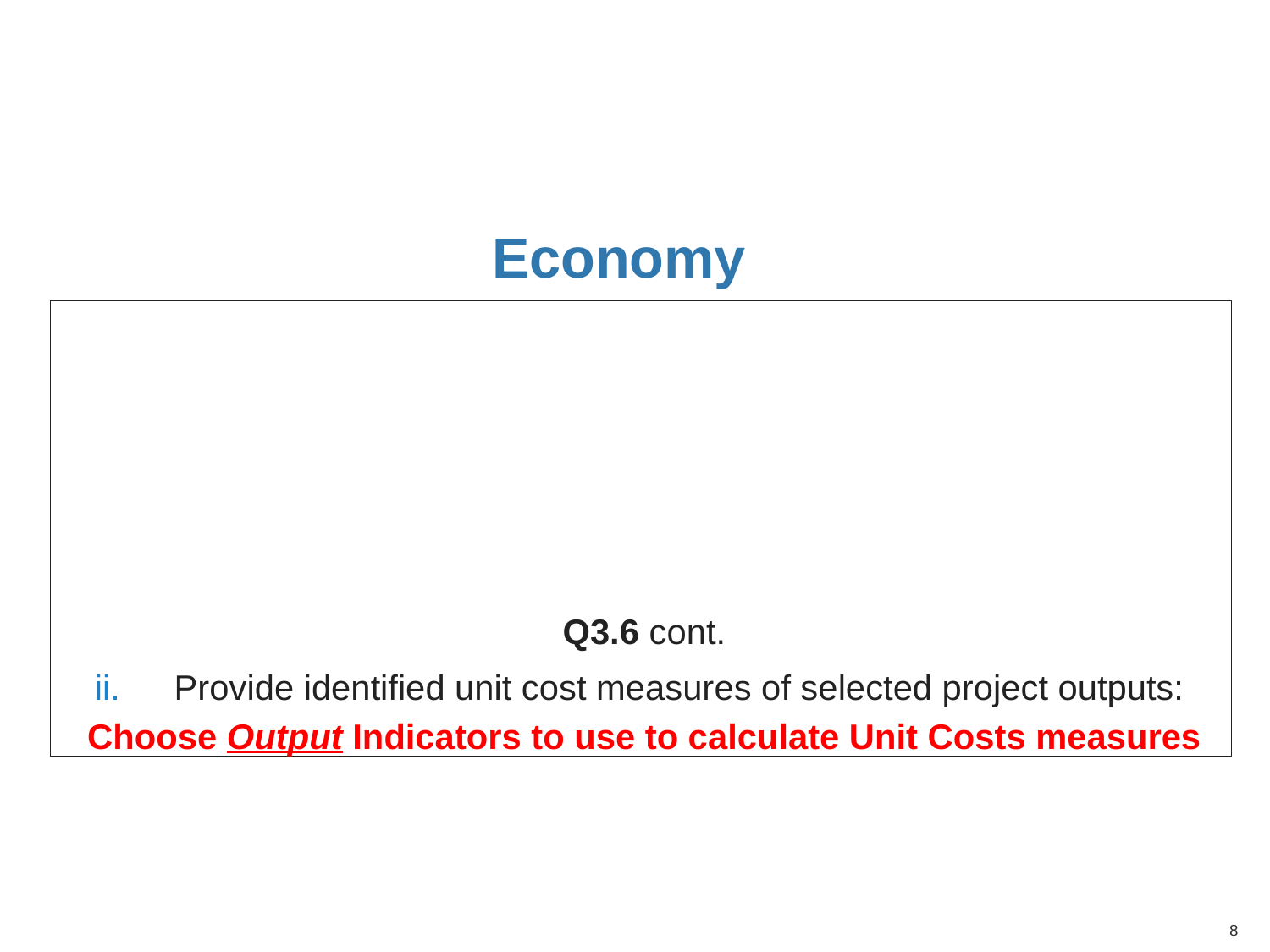

# Economy
Q3.6 cont.
Provide identified unit cost measures of selected project outputs:
Choose Output Indicators to use to calculate Unit Costs measures
8